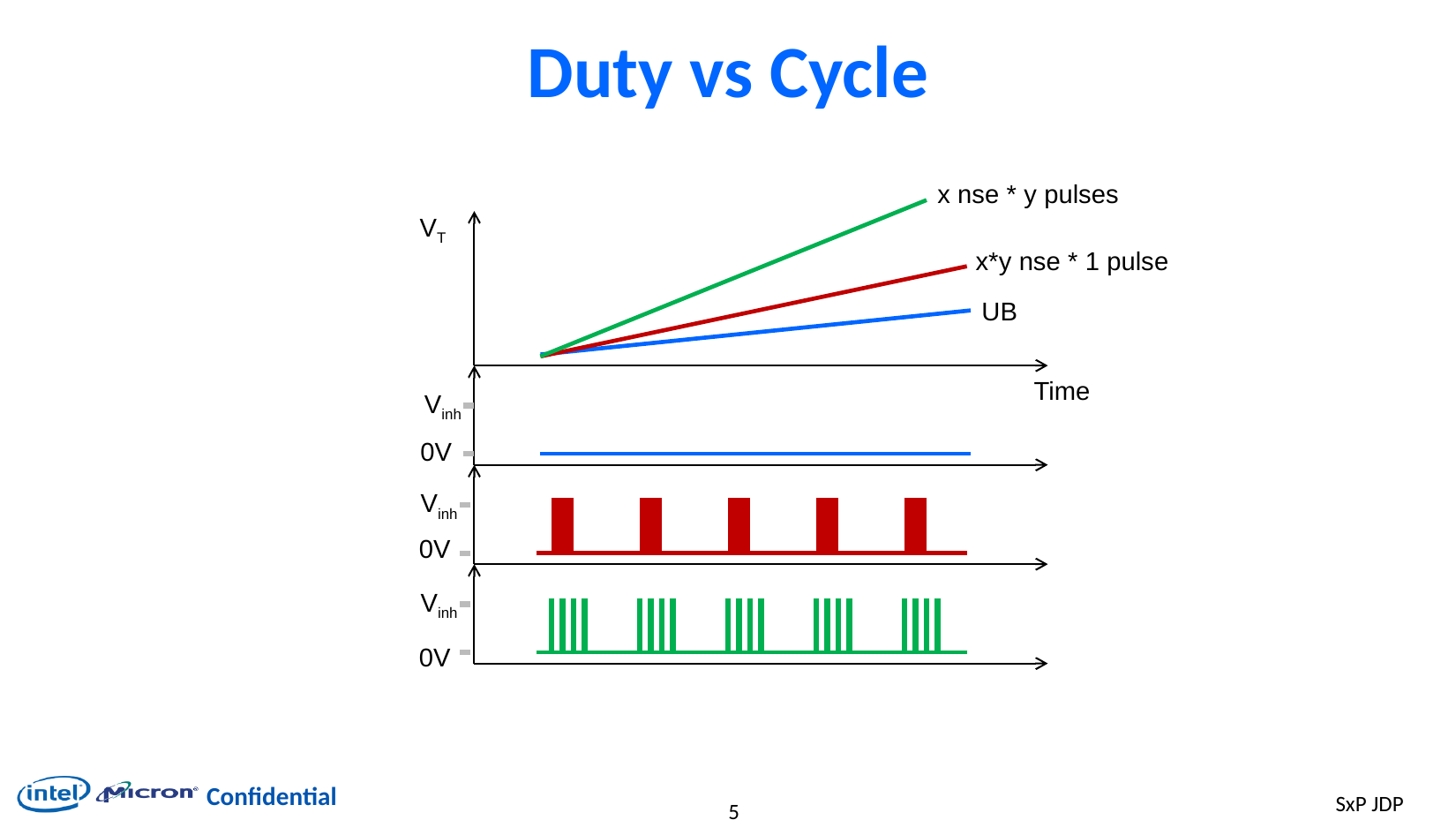

# Duty vs Cycle
x nse * y pulses
VT
x*y nse * 1 pulse
UB
Time
Vinh
0V
Vinh
0V
Vinh
0V